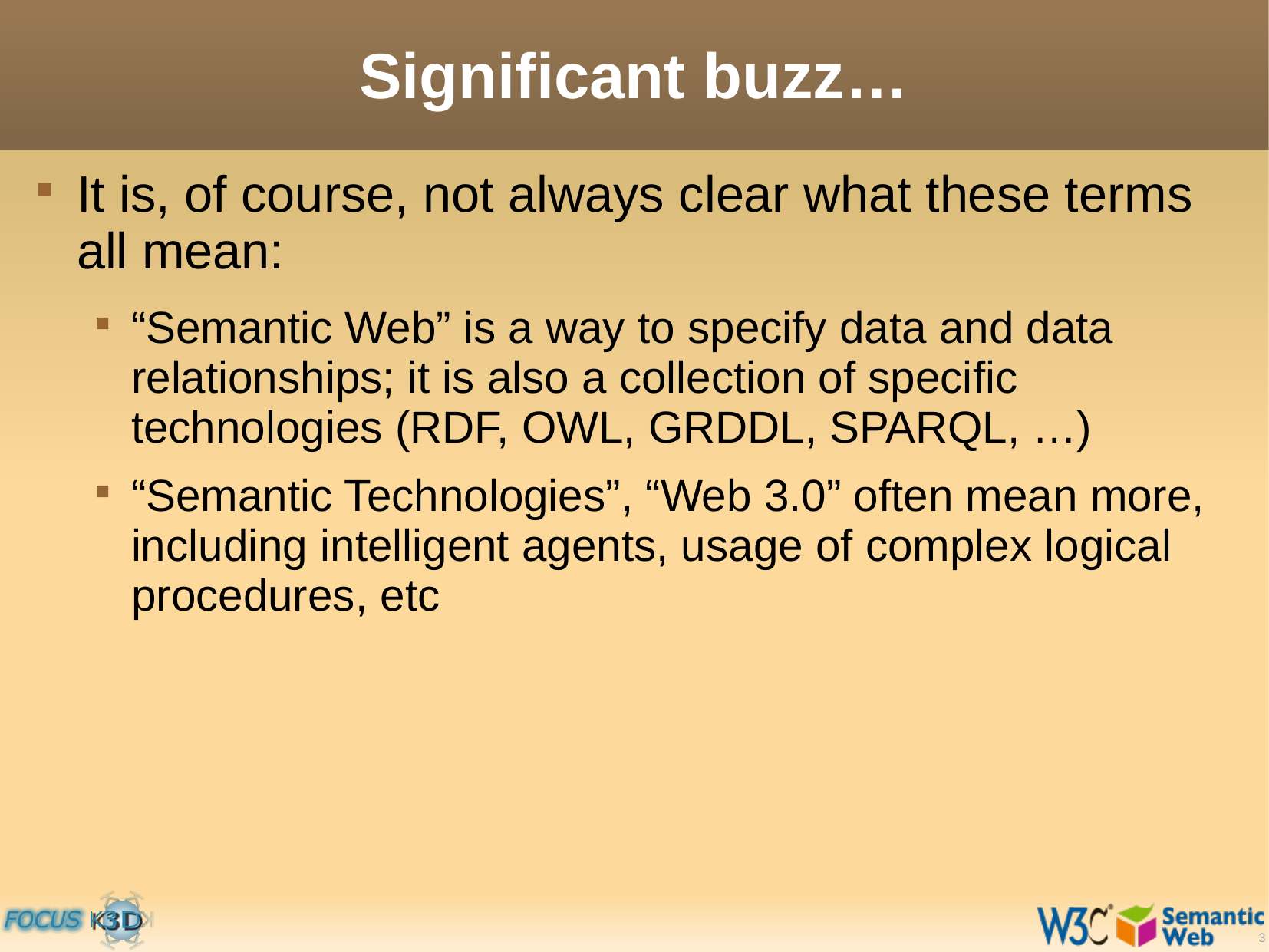

# Significant buzz…
It is, of course, not always clear what these terms all mean:
“Semantic Web” is a way to specify data and data relationships; it is also a collection of specific technologies (RDF, OWL, GRDDL, SPARQL, …)
“Semantic Technologies”, “Web 3.0” often mean more, including intelligent agents, usage of complex logical procedures, etc